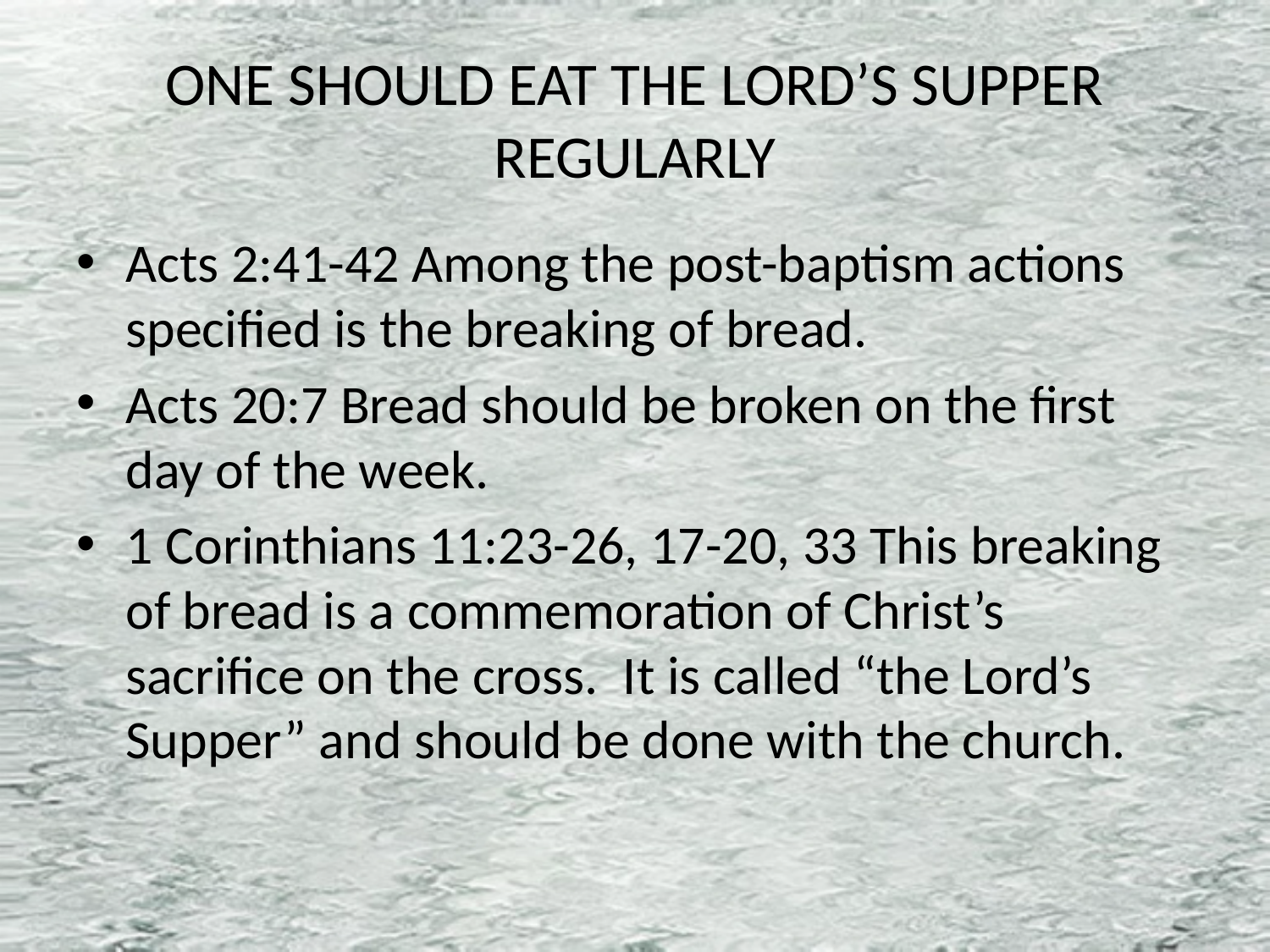

# ONE SHOULD EAT THE LORD’S SUPPER REGULARLY
Acts 2:41-42 Among the post-baptism actions specified is the breaking of bread.
Acts 20:7 Bread should be broken on the first day of the week.
1 Corinthians 11:23-26, 17-20, 33 This breaking of bread is a commemoration of Christ’s sacrifice on the cross.  It is called “the Lord’s Supper” and should be done with the church.